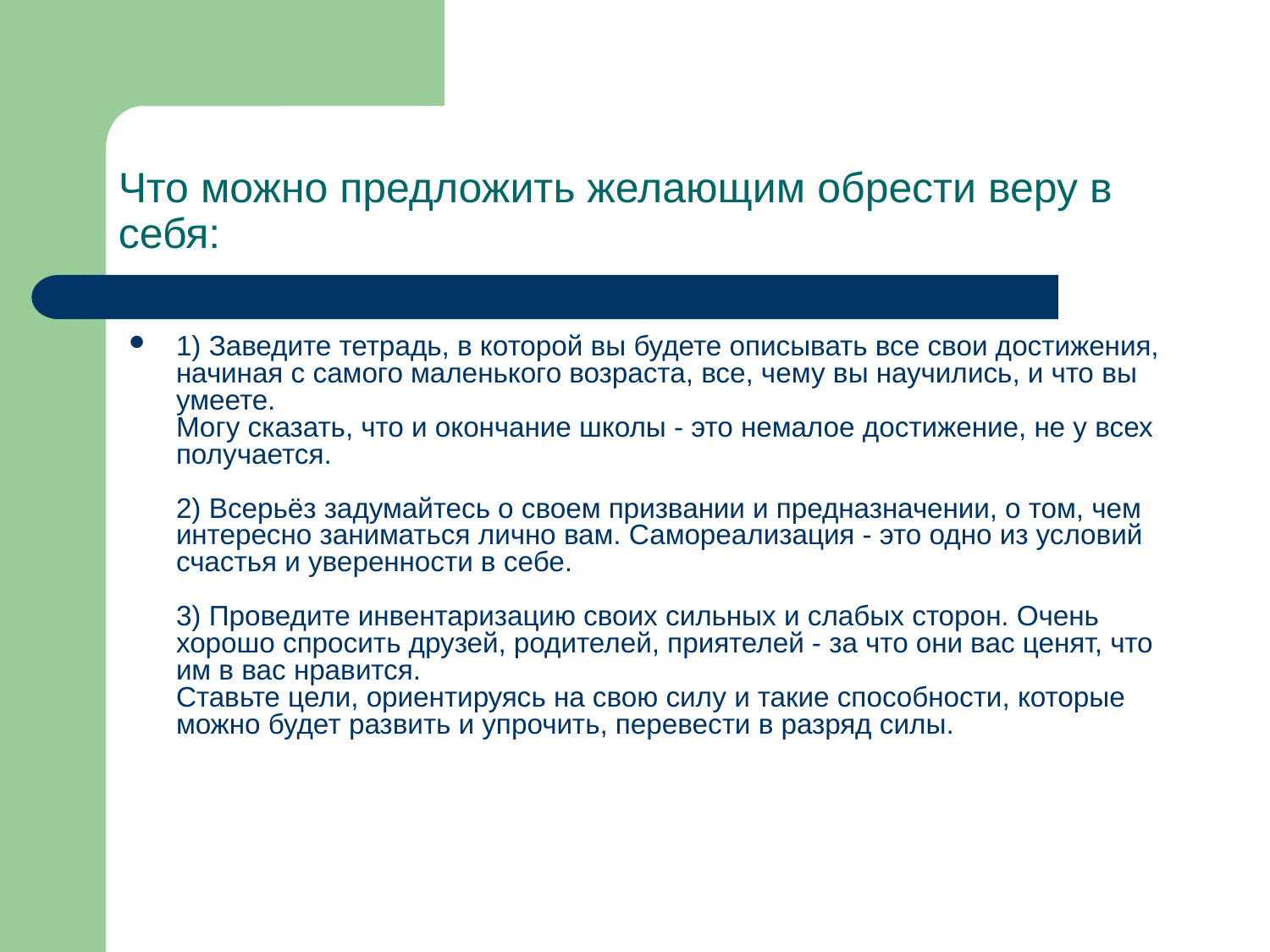

Что можно предложить желающим обрести веру в себя:
1) Заведите тетрадь, в которой вы будете описывать все свои достижения, начиная с самого маленького возраста, все, чему вы научились, и что вы умеете.
Могу сказать, что и окончание школы - это немалое достижение, не у всех получается.
2) Всерьёз задумайтесь о своем призвании и предназначении, о том, чем интересно заниматься лично вам. Самореализация - это одно из условий счастья и уверенности в себе.
3) Проведите инвентаризацию своих сильных и слабых сторон. Очень хорошо спросить друзей, родителей, приятелей - за что они вас ценят, что им в вас нравится.
Ставьте цели, ориентируясь на свою силу и такие способности, которые можно будет развить и упрочить, перевести в разряд силы.